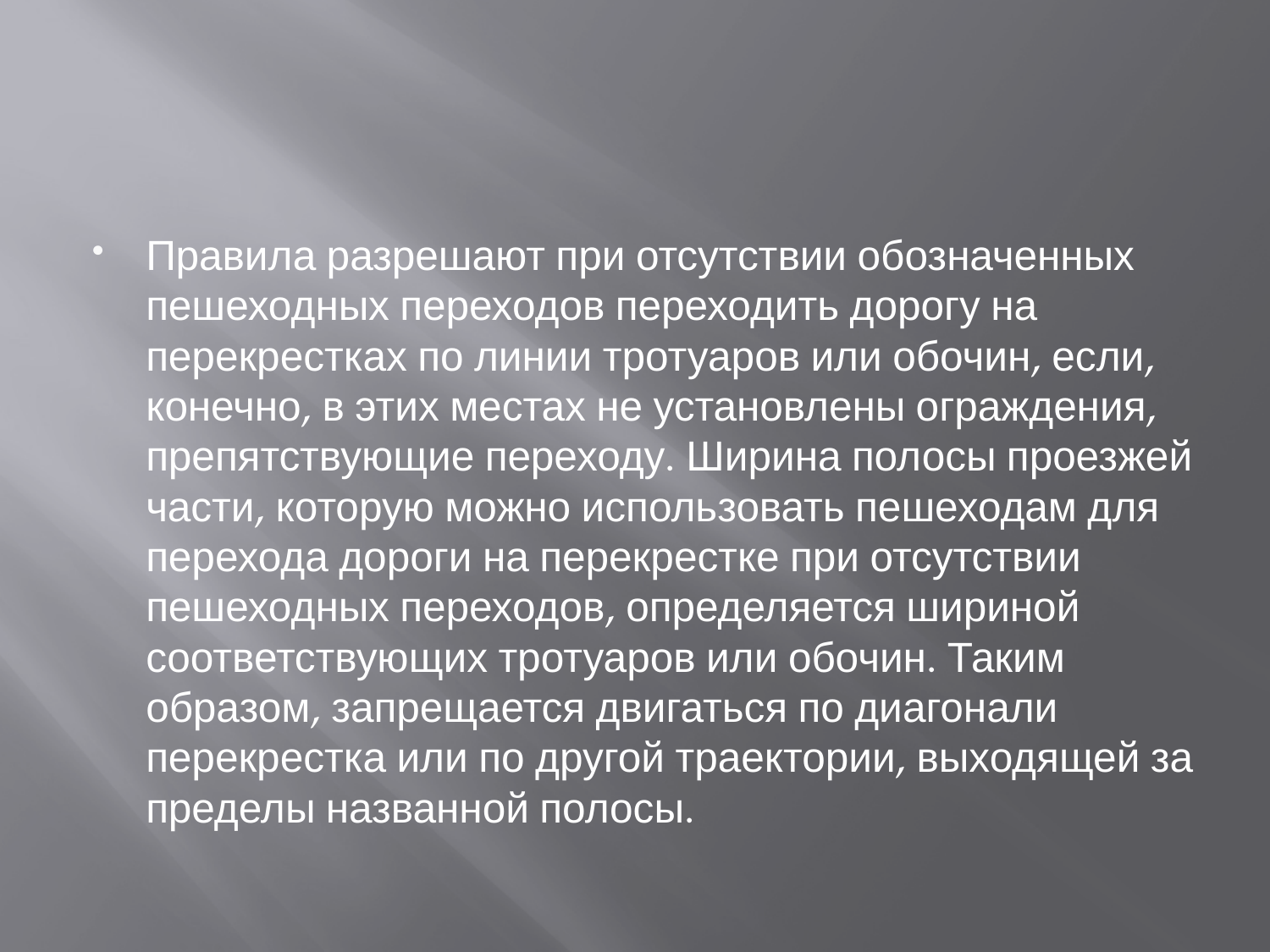

#
Правила разрешают при отсутствии обозначенных пешеходных переходов переходить дорогу на перекрестках по линии тротуаров или обочин, если, конечно, в этих местах не установлены ограждения, препятствующие переходу. Ширина полосы проезжей части, которую можно использовать пешеходам для перехода дороги на перекрестке при отсутствии пешеходных переходов, определяется шириной соответствующих тротуаров или обочин. Таким образом, запрещается двигаться по диагонали перекрестка или по другой траектории, выходящей за пределы названной полосы.